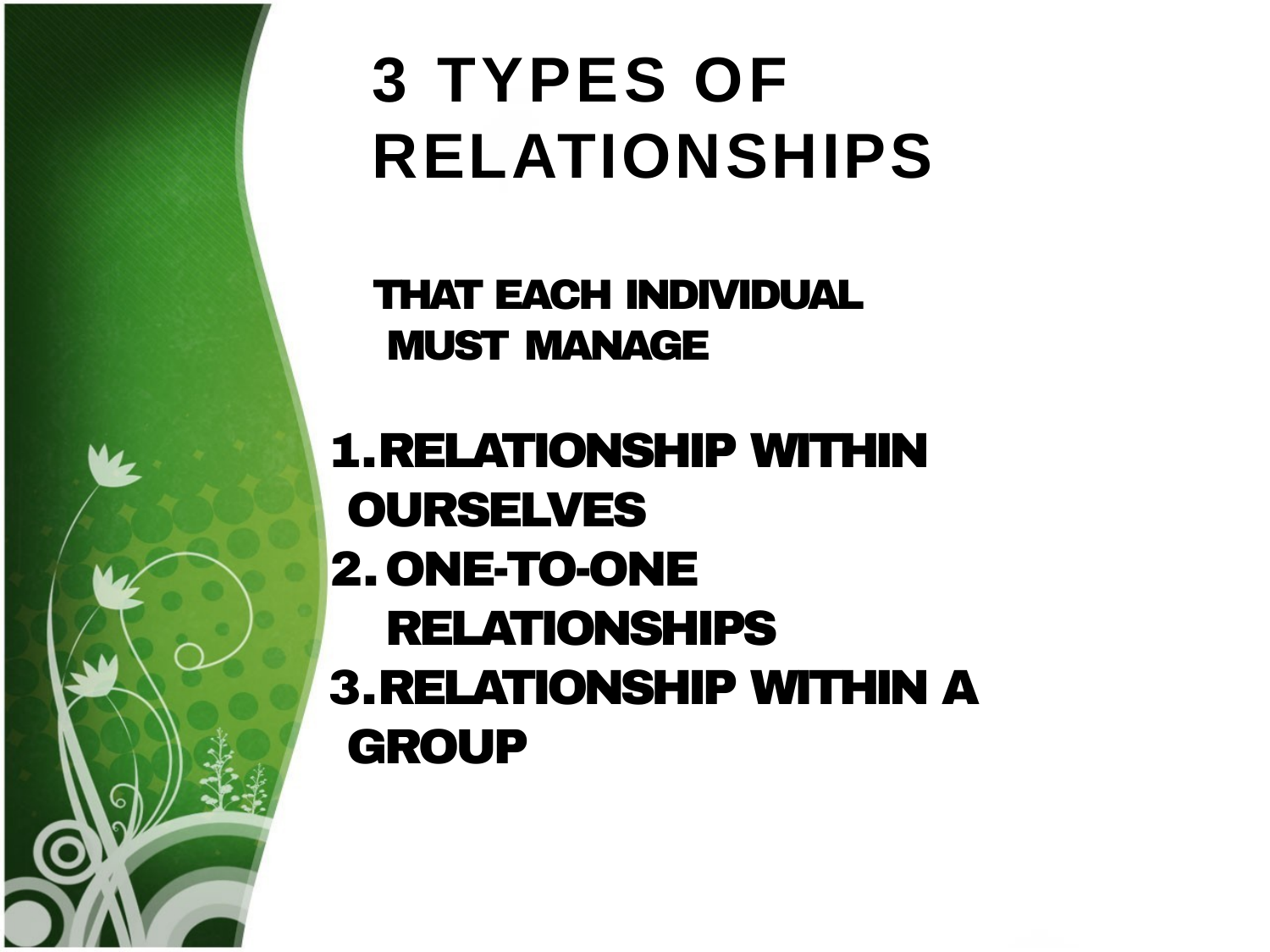

# 3	TYPES	OF
RELATIONSHIPS
THAT EACH INDIVIDUAL  MUST MANAGE
RELATIONSHIP WITHIN  OURSELVES
ONE-TO-ONE RELATIONSHIPS
RELATIONSHIP WITHIN A  GROUP